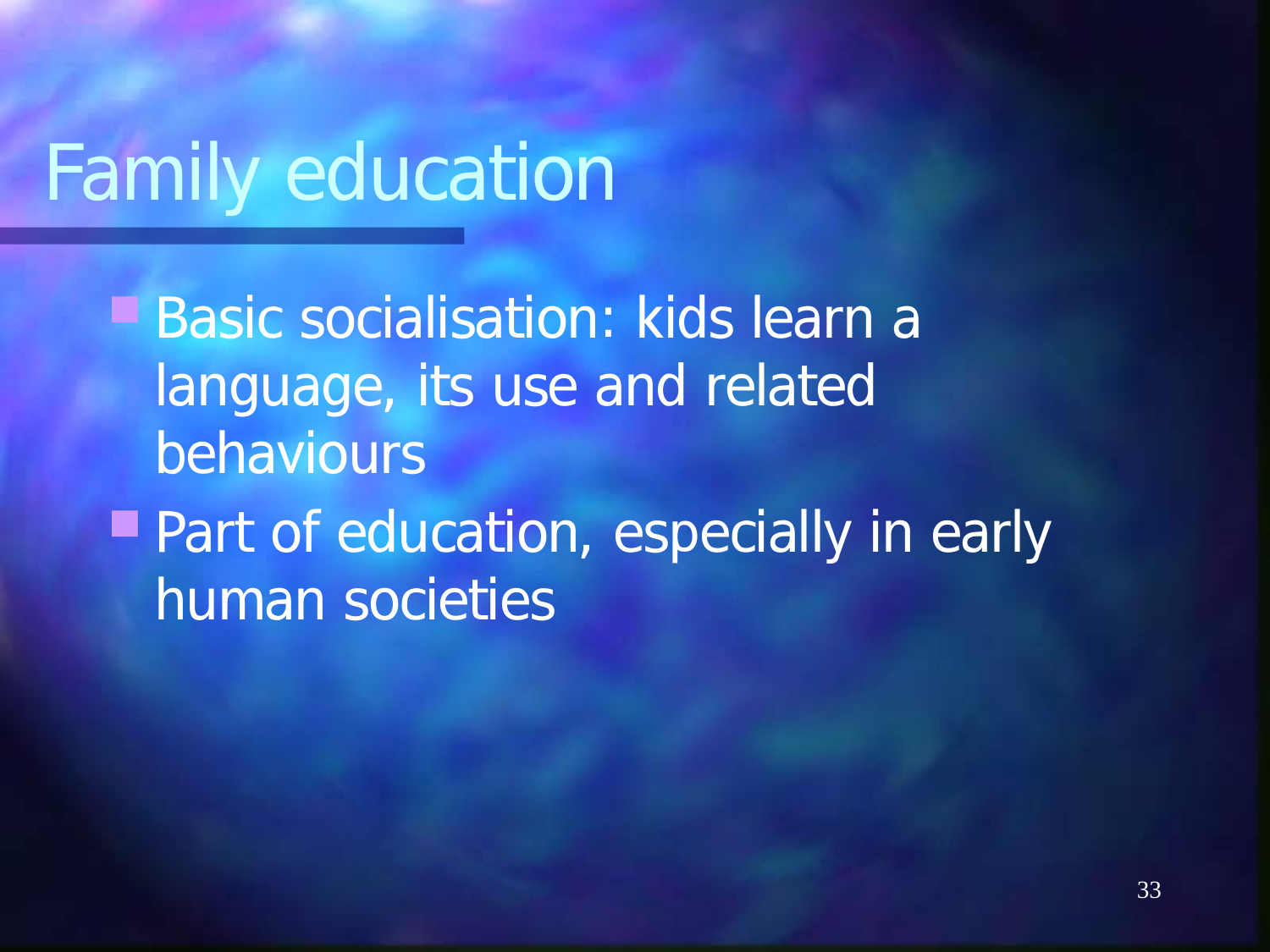

# Family education
Basic socialisation: kids learn a language, its use and related behaviours
Part of education, especially in early human societies
33